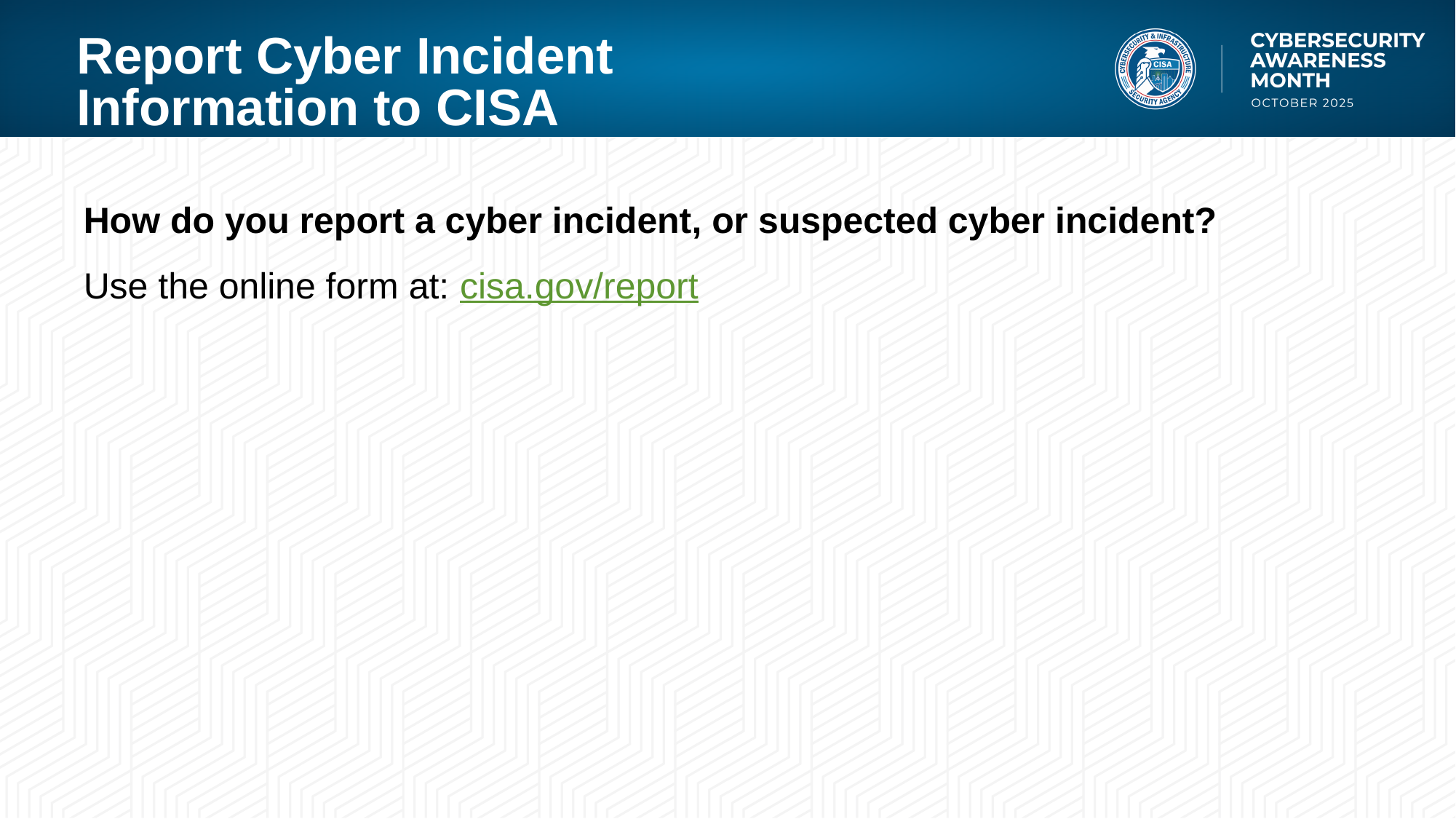

# Report Cyber Incident Information to CISA
How do you report a cyber incident, or suspected cyber incident?
Use the online form at: cisa.gov/report